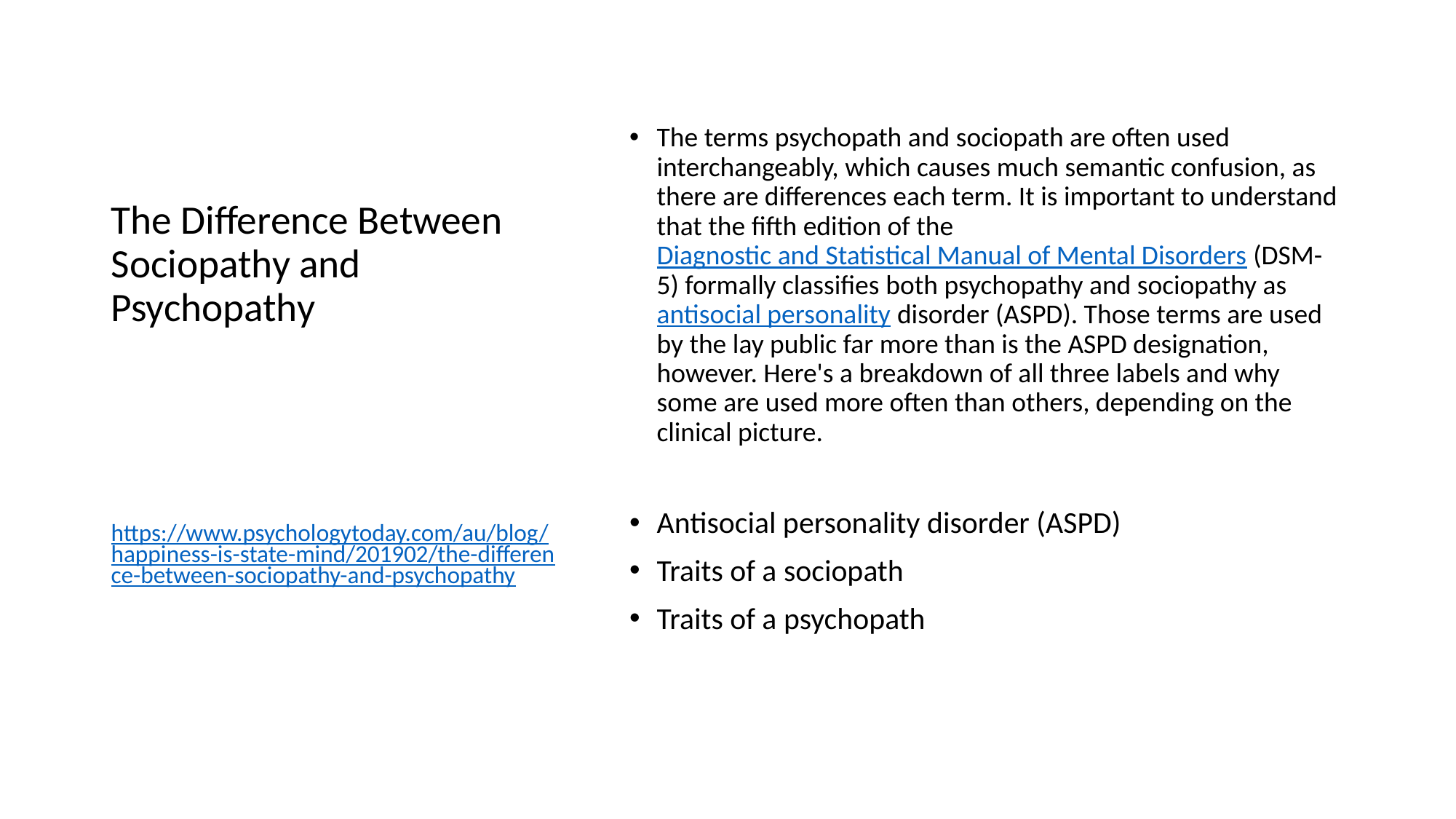

The terms psychopath and sociopath are often used interchangeably, which causes much semantic confusion, as there are differences each term. It is important to understand that the fifth edition of the Diagnostic and Statistical Manual of Mental Disorders (DSM-5) formally classifies both psychopathy and sociopathy as antisocial personality disorder (ASPD). Those terms are used by the lay public far more than is the ASPD designation, however. Here's a breakdown of all three labels and why some are used more often than others, depending on the clinical picture.

Antisocial personality disorder (ASPD)
Traits of a sociopath
Traits of a psychopath

# The Difference Between Sociopathy and Psychopathy

https://www.psychologytoday.com/au/blog/happiness-is-state-mind/201902/the-difference-between-sociopathy-and-psychopathy